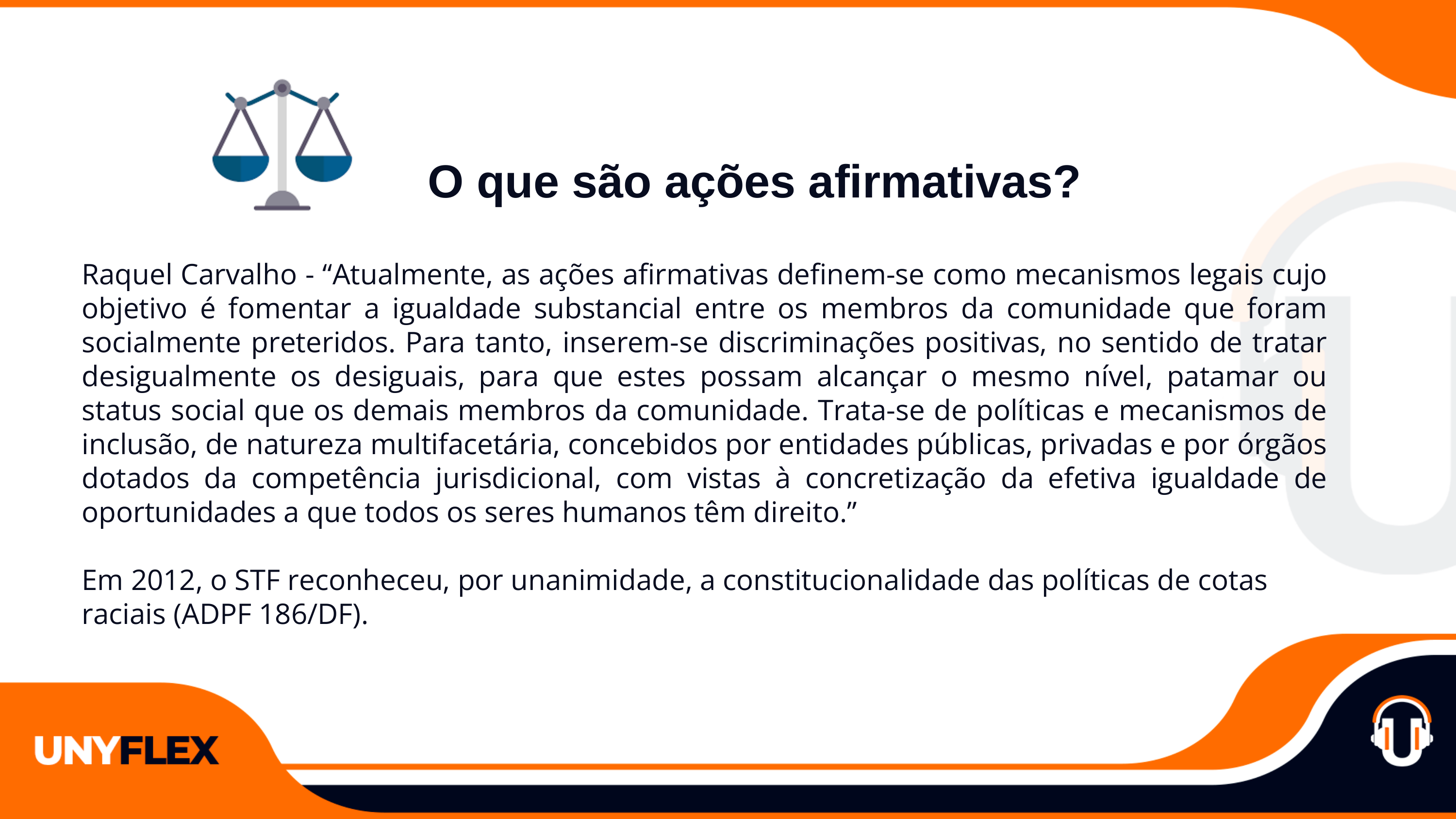

O que são ações afirmativas?
Raquel Carvalho - “Atualmente, as ações afirmativas definem-se como mecanismos legais cujo objetivo é fomentar a igualdade substancial entre os membros da comunidade que foram socialmente preteridos. Para tanto, inserem-se discriminações positivas, no sentido de tratar desigualmente os desiguais, para que estes possam alcançar o mesmo nível, patamar ou status social que os demais membros da comunidade. Trata-se de políticas e mecanismos de inclusão, de natureza multifacetária, concebidos por entidades públicas, privadas e por órgãos dotados da competência jurisdicional, com vistas à concretização da efetiva igualdade de oportunidades a que todos os seres humanos têm direito.”

Em 2012, o STF reconheceu, por unanimidade, a constitucionalidade das políticas de cotas
raciais (ADPF 186/DF).